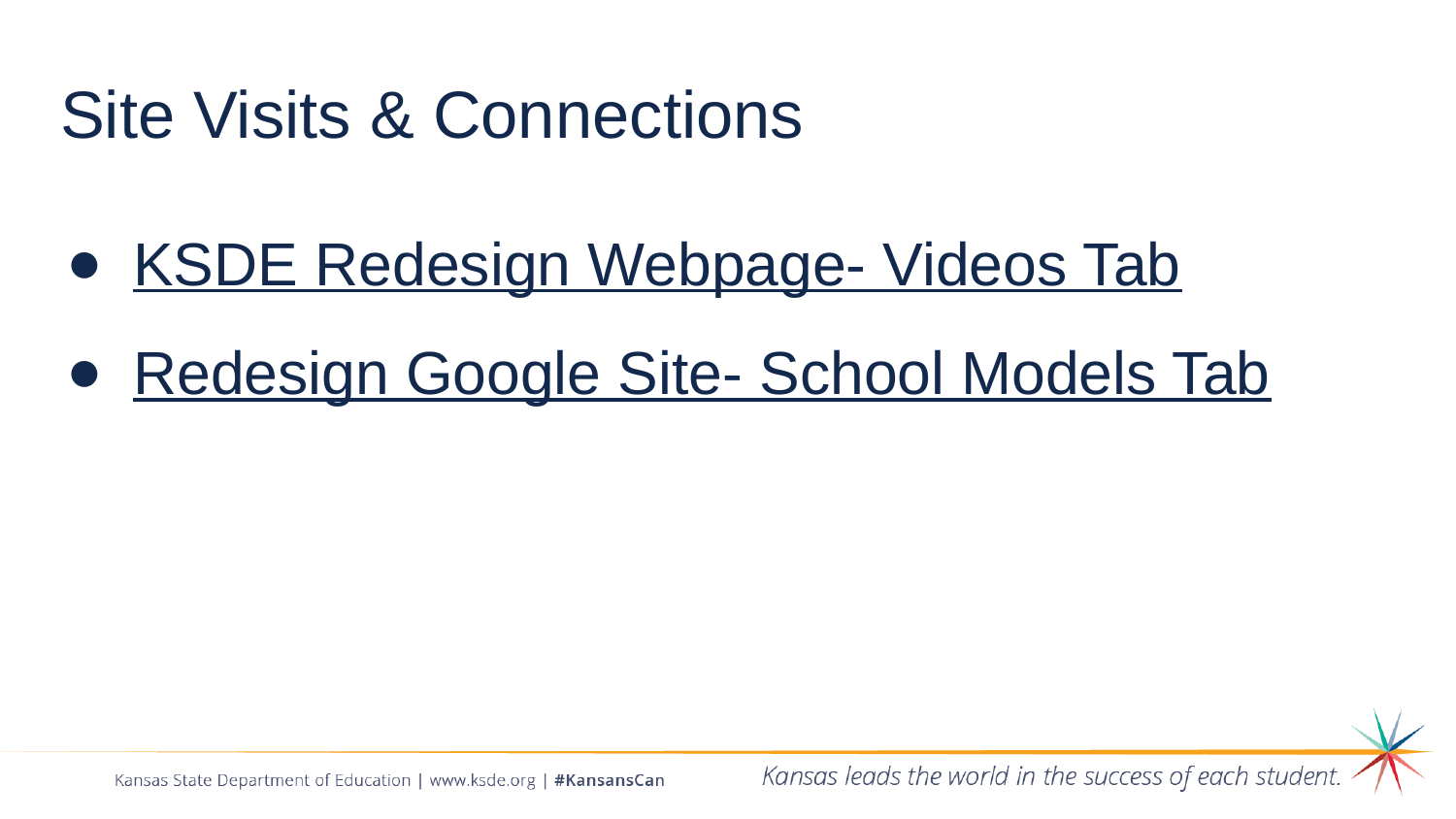

# Site Visits & Connections
KSDE Redesign Webpage- Videos Tab
Redesign Google Site- School Models Tab